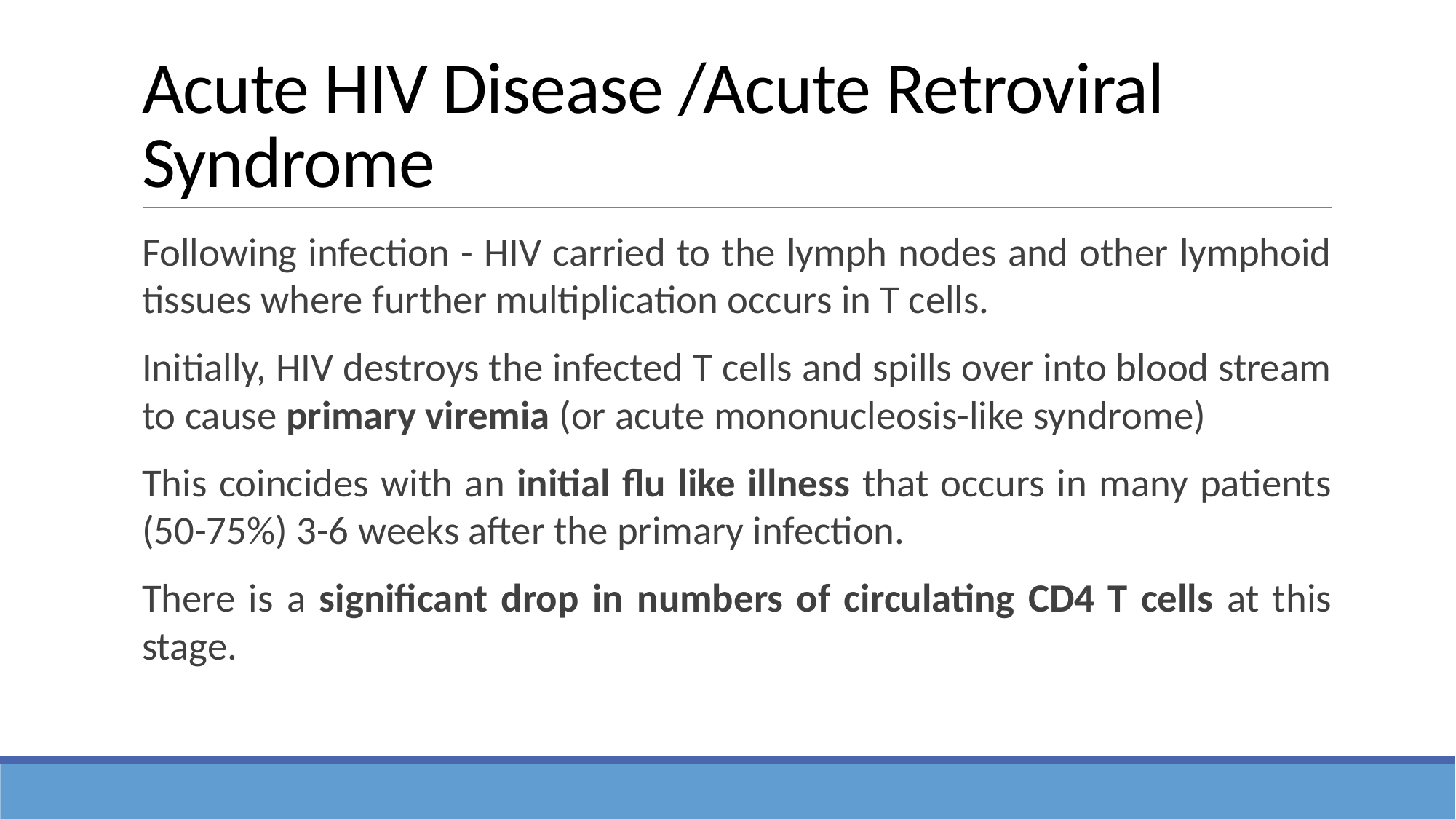

# Acute HIV Disease /Acute Retroviral Syndrome
Following infection - HIV carried to the lymph nodes and other lymphoid tissues where further multiplication occurs in T cells.
Initially, HIV destroys the infected T cells and spills over into blood stream to cause primary viremia (or acute mononucleosis-like syndrome)
This coincides with an initial flu like illness that occurs in many patients (50-75%) 3-6 weeks after the primary infection.
There is a significant drop in numbers of circulating CD4 T cells at this stage.